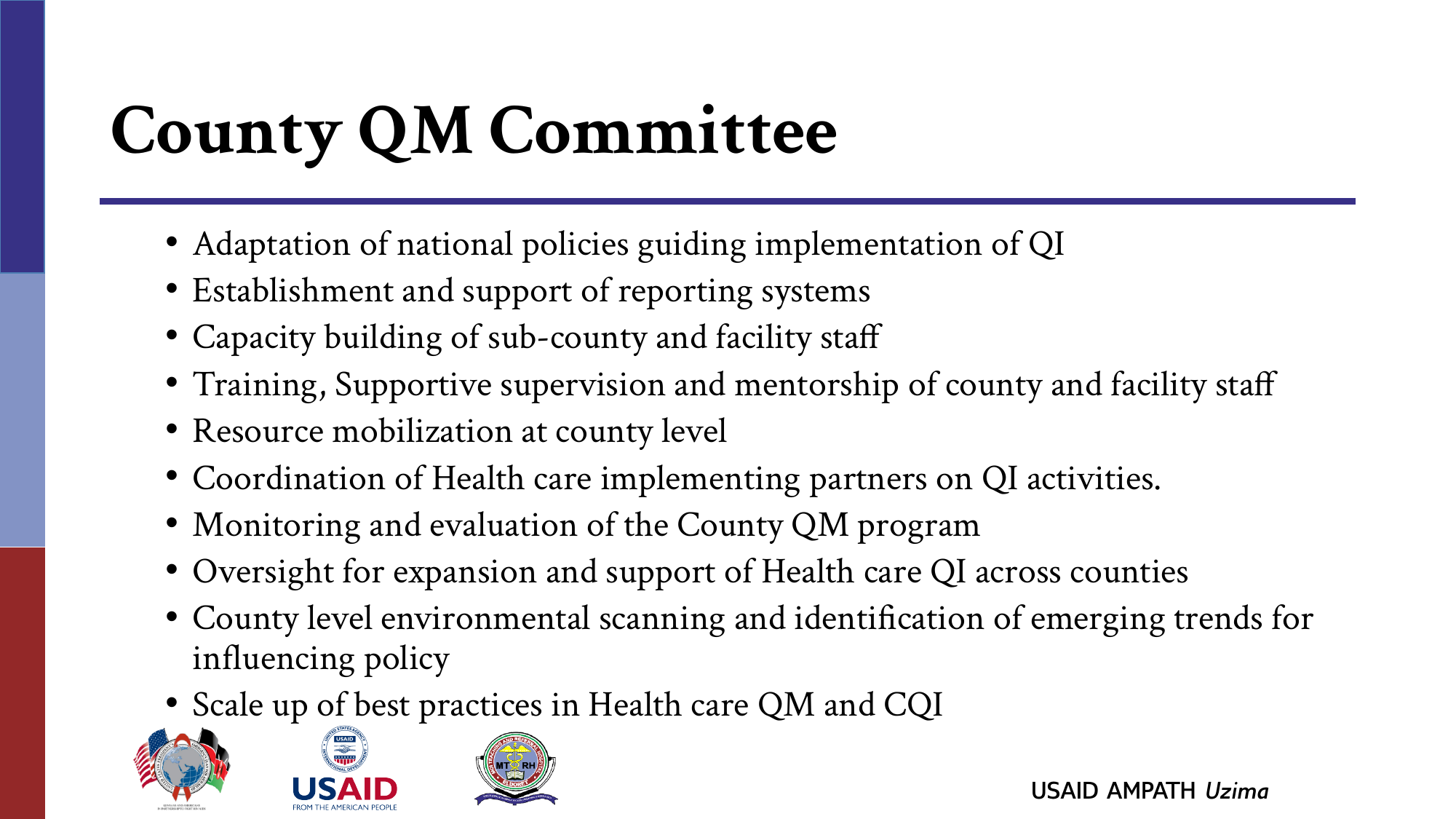

# County QM Committee
Adaptation of national policies guiding implementation of QI
Establishment and support of reporting systems
Capacity building of sub-county and facility staff
Training, Supportive supervision and mentorship of county and facility staff
Resource mobilization at county level
Coordination of Health care implementing partners on QI activities.
Monitoring and evaluation of the County QM program
Oversight for expansion and support of Health care QI across counties
County level environmental scanning and identification of emerging trends for influencing policy
Scale up of best practices in Health care QM and CQI